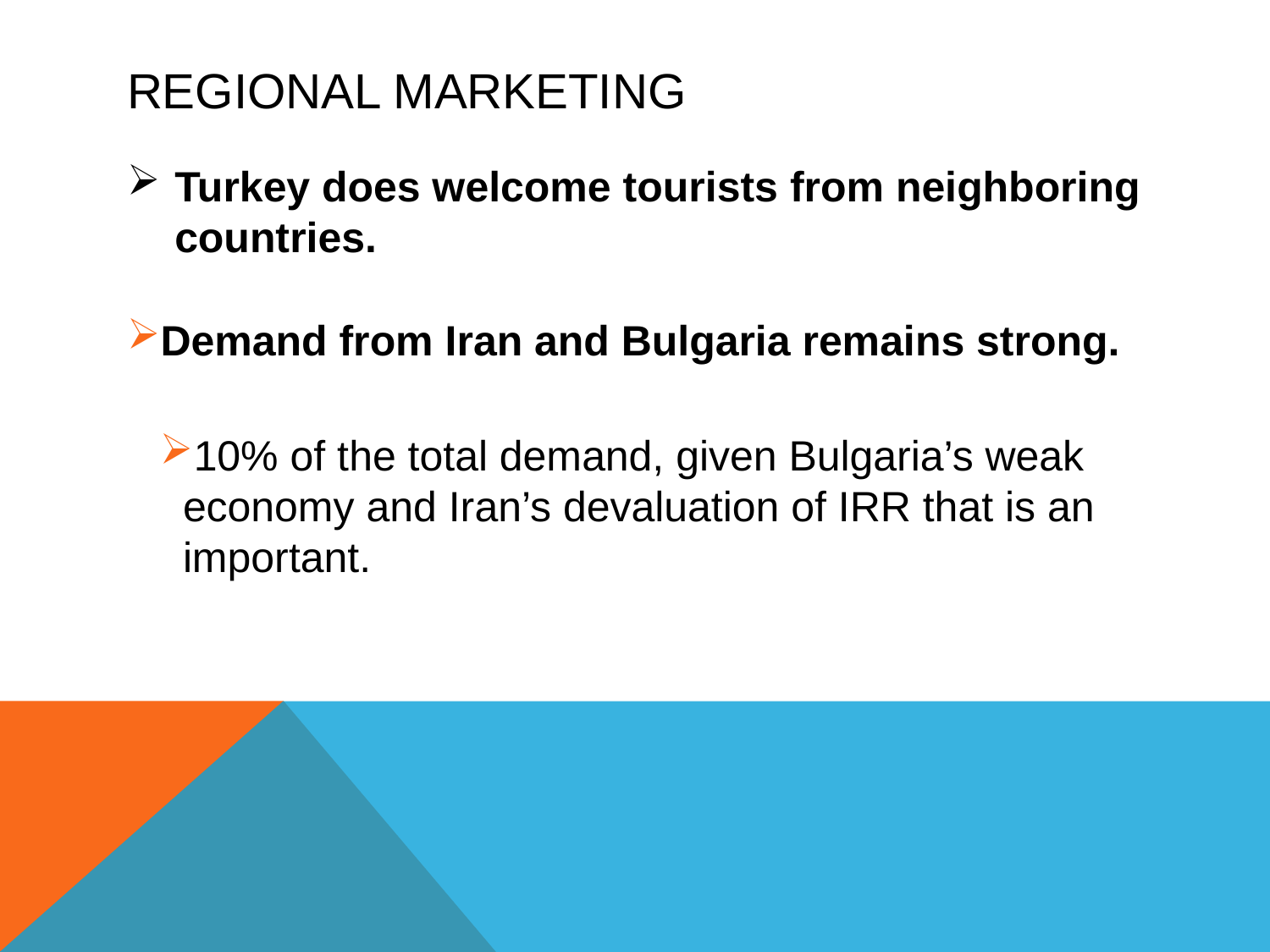

# Regional Marketing
Turkey does welcome tourists from neighboring countries.

Demand from Iran and Bulgaria remains strong.

10% of the total demand, given Bulgaria’s weak economy and Iran’s devaluation of IRR that is an important.